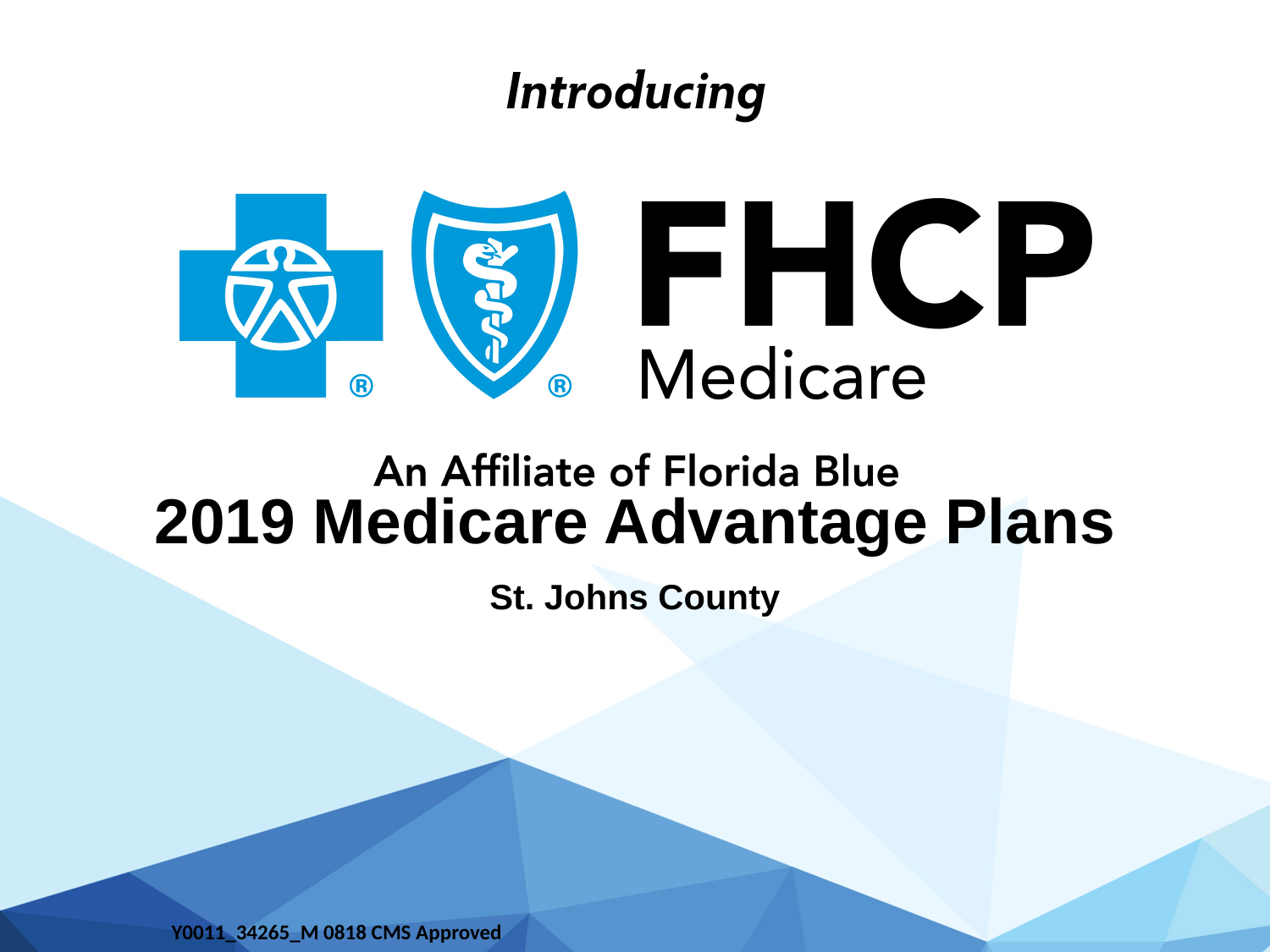

2019 Medicare Advantage Plans
St. Johns County
Y0011_34265_M 0818 CMS Approved